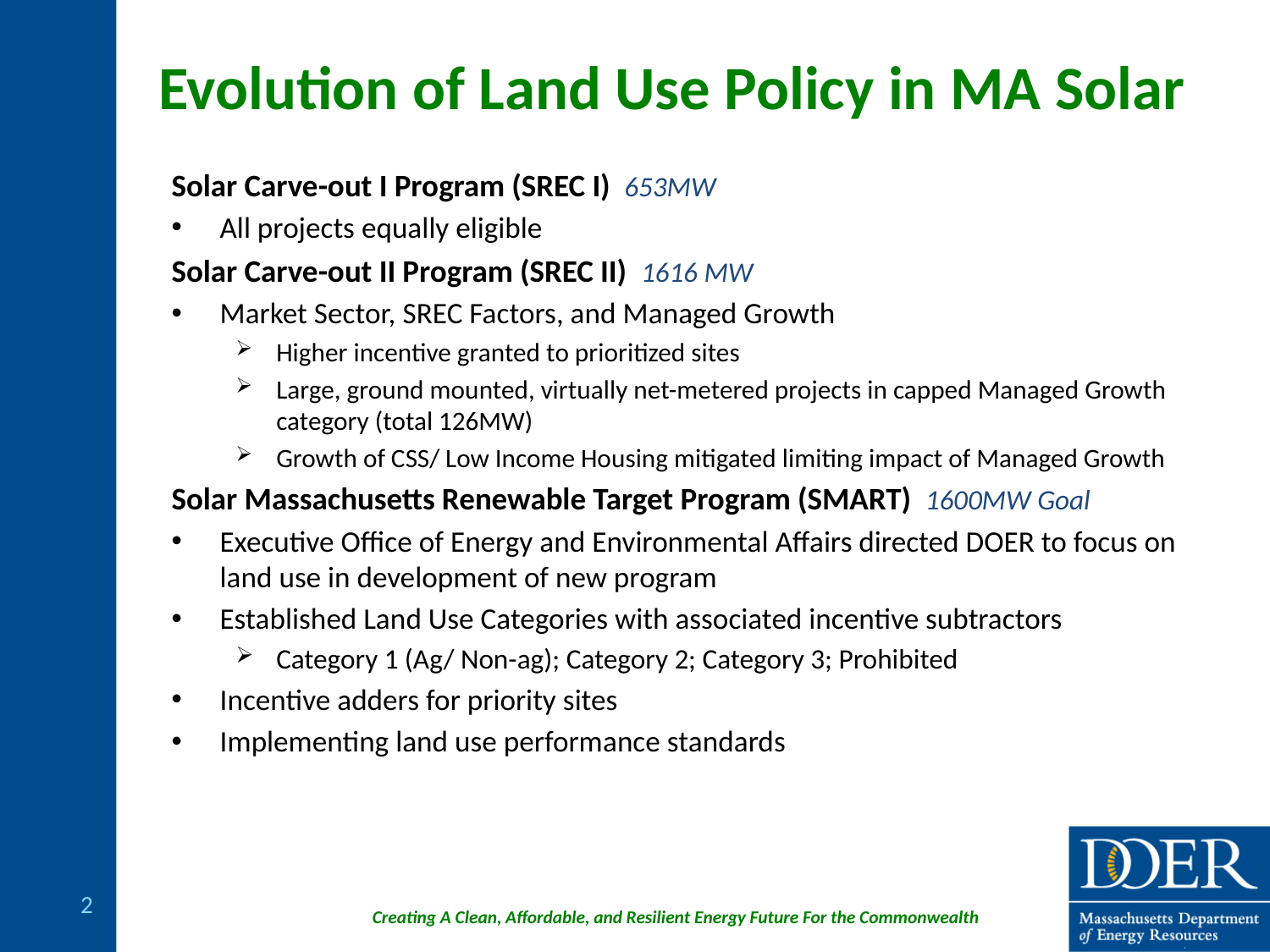

# Evolution of Land Use Policy in MA Solar
Solar Carve-out I Program (SREC I)  653MW
All projects equally eligible
Solar Carve-out II Program (SREC II)  1616 MW
Market Sector, SREC Factors, and Managed Growth
Higher incentive granted to prioritized sites
Large, ground mounted, virtually net-metered projects in capped Managed Growth category (total 126MW)
Growth of CSS/ Low Income Housing mitigated limiting impact of Managed Growth
Solar Massachusetts Renewable Target Program (SMART)  1600MW Goal
Executive Office of Energy and Environmental Affairs directed DOER to focus on land use in development of new program
Established Land Use Categories with associated incentive subtractors
Category 1 (Ag/ Non-ag); Category 2; Category 3; Prohibited
Incentive adders for priority sites
Implementing land use performance standards

2